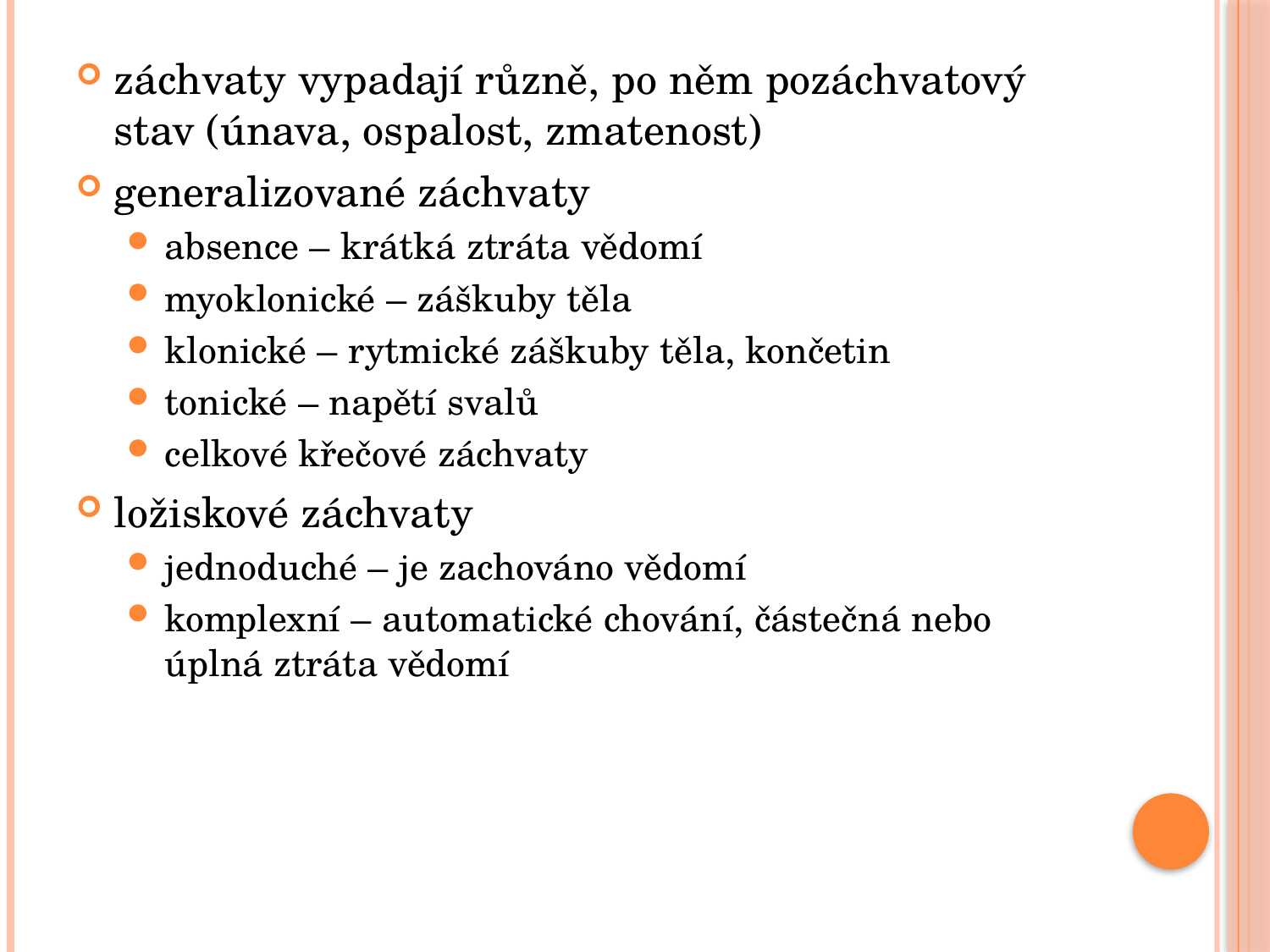

záchvaty vypadají různě, po něm pozáchvatový stav (únava, ospalost, zmatenost)
generalizované záchvaty
absence – krátká ztráta vědomí
myoklonické – záškuby těla
klonické – rytmické záškuby těla, končetin
tonické – napětí svalů
celkové křečové záchvaty
ložiskové záchvaty
jednoduché – je zachováno vědomí
komplexní – automatické chování, částečná nebo úplná ztráta vědomí